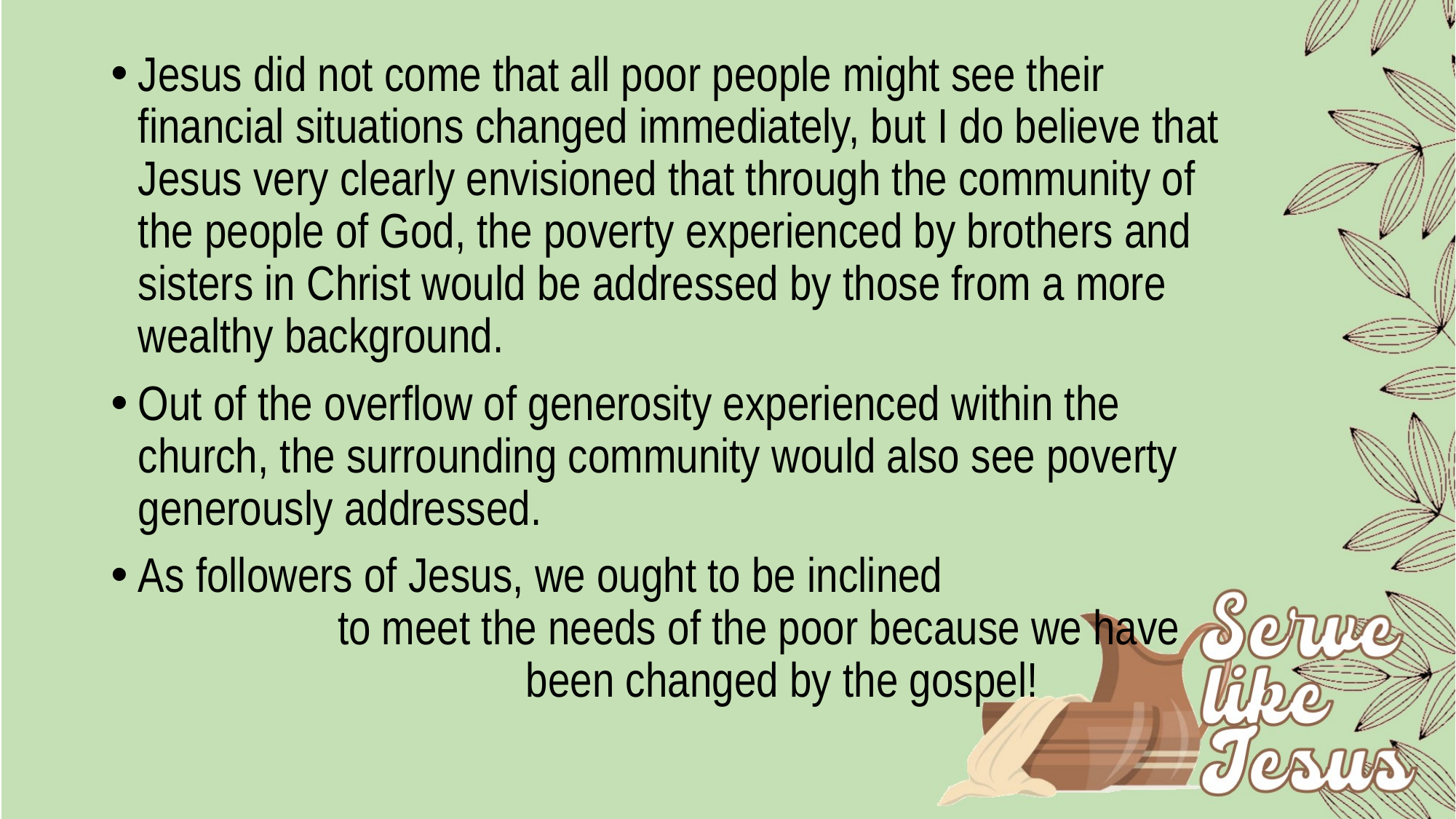

Jesus did not come that all poor people might see their financial situations changed immediately, but I do believe that Jesus very clearly envisioned that through the community of the people of God, the poverty experienced by brothers and sisters in Christ would be addressed by those from a more wealthy background.
Out of the overflow of generosity experienced within the church, the surrounding community would also see poverty generously addressed.
As followers of Jesus, we ought to be inclined                                            to meet the needs of the poor because we have                                        been changed by the gospel!